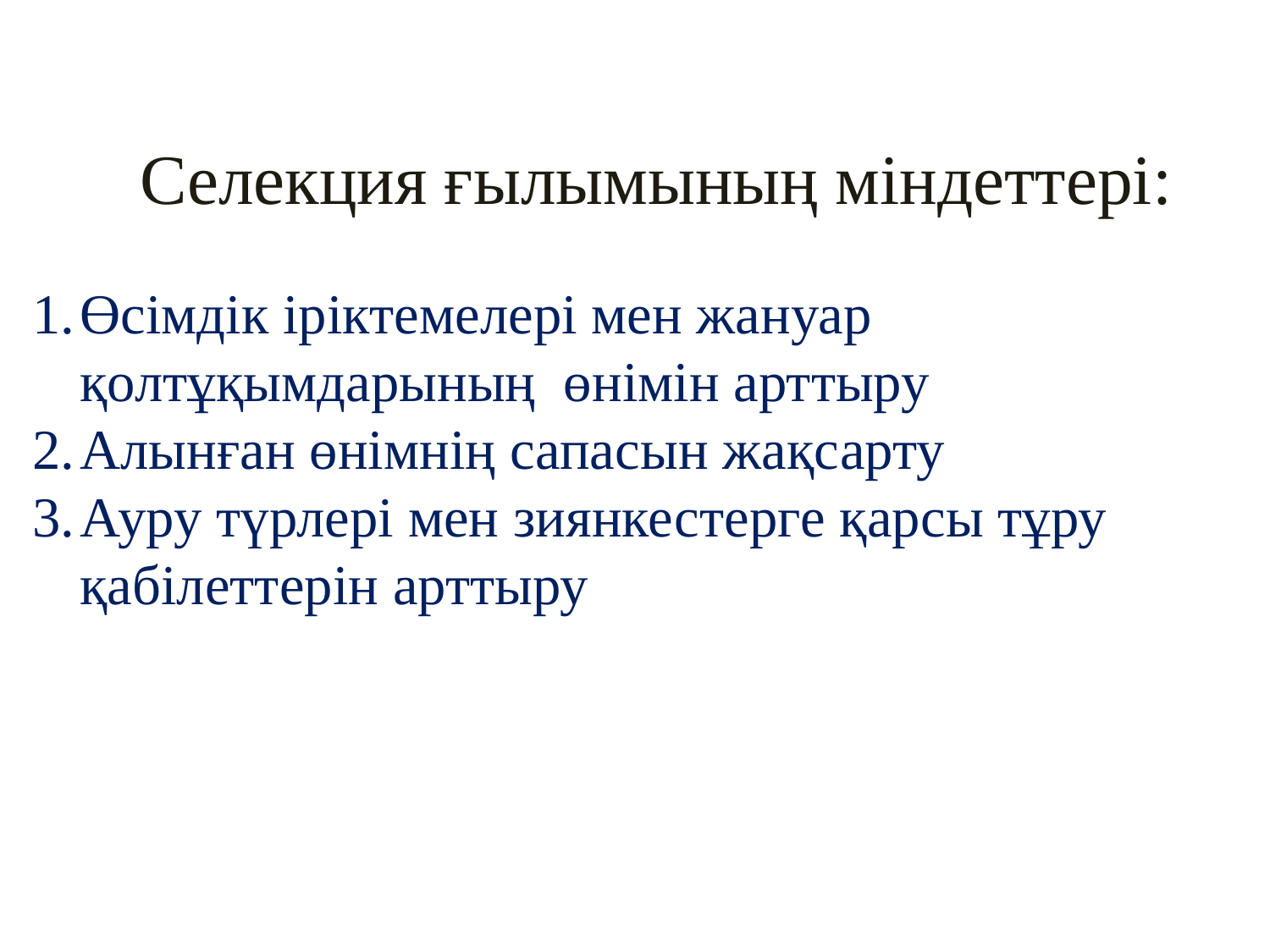

Селекция ғылымының міндеттері:

Өсімдік іріктемелері мен жануар қолтұқымдарының  өнімін арттыру
Алынған өнімнің сапасын жақсарту
Ауру түрлері мен зиянкестерге қарсы тұру қабілеттерін арттыру